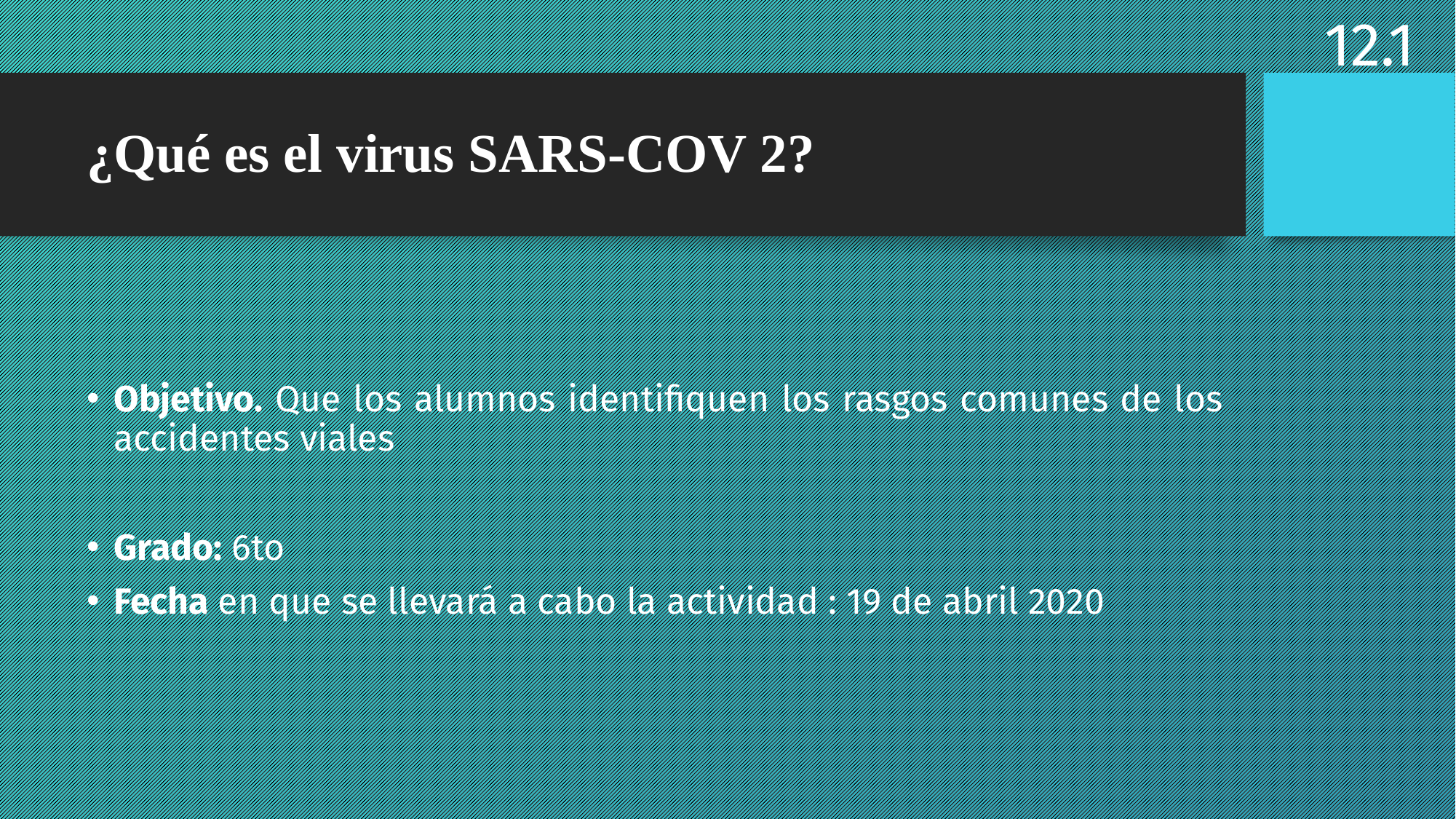

12.1
# ¿Qué es el virus SARS-COV 2?
Objetivo. Que los alumnos identifiquen los rasgos comunes de los accidentes viales

Grado: 6to
Fecha en que se llevará a cabo la actividad : 19 de abril 2020